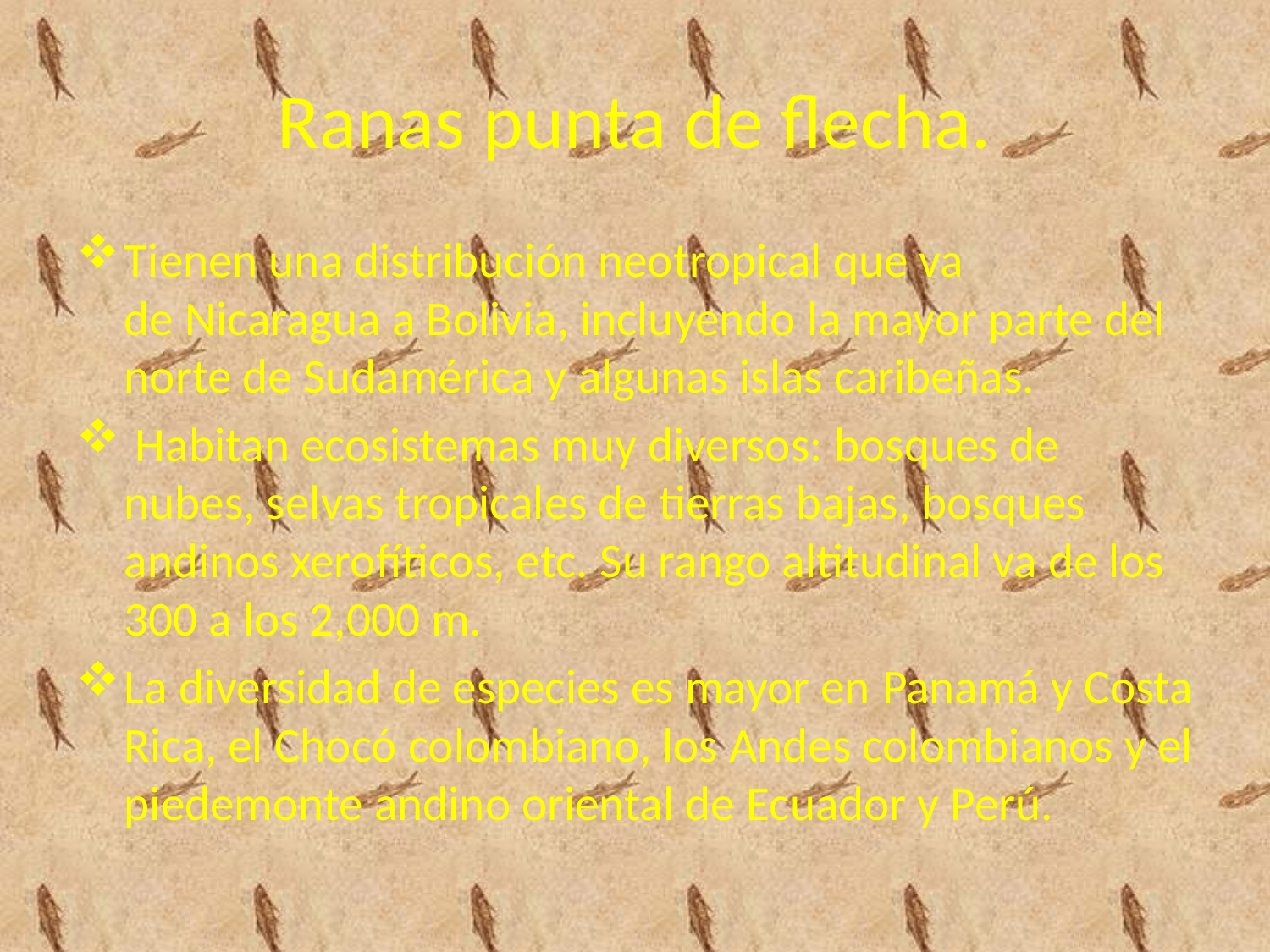

# Ranas punta de flecha.
Tienen una distribución neotropical que va de Nicaragua a Bolivia, incluyendo la mayor parte del norte de Sudamérica y algunas islas caribeñas.
 Habitan ecosistemas muy diversos: bosques de nubes, selvas tropicales de tierras bajas, bosques andinos xerofíticos, etc. Su rango altitudinal va de los 300 a los 2,000 m.
La diversidad de especies es mayor en Panamá y Costa Rica, el Chocó colombiano, los Andes colombianos y el piedemonte andino oriental de Ecuador y Perú.